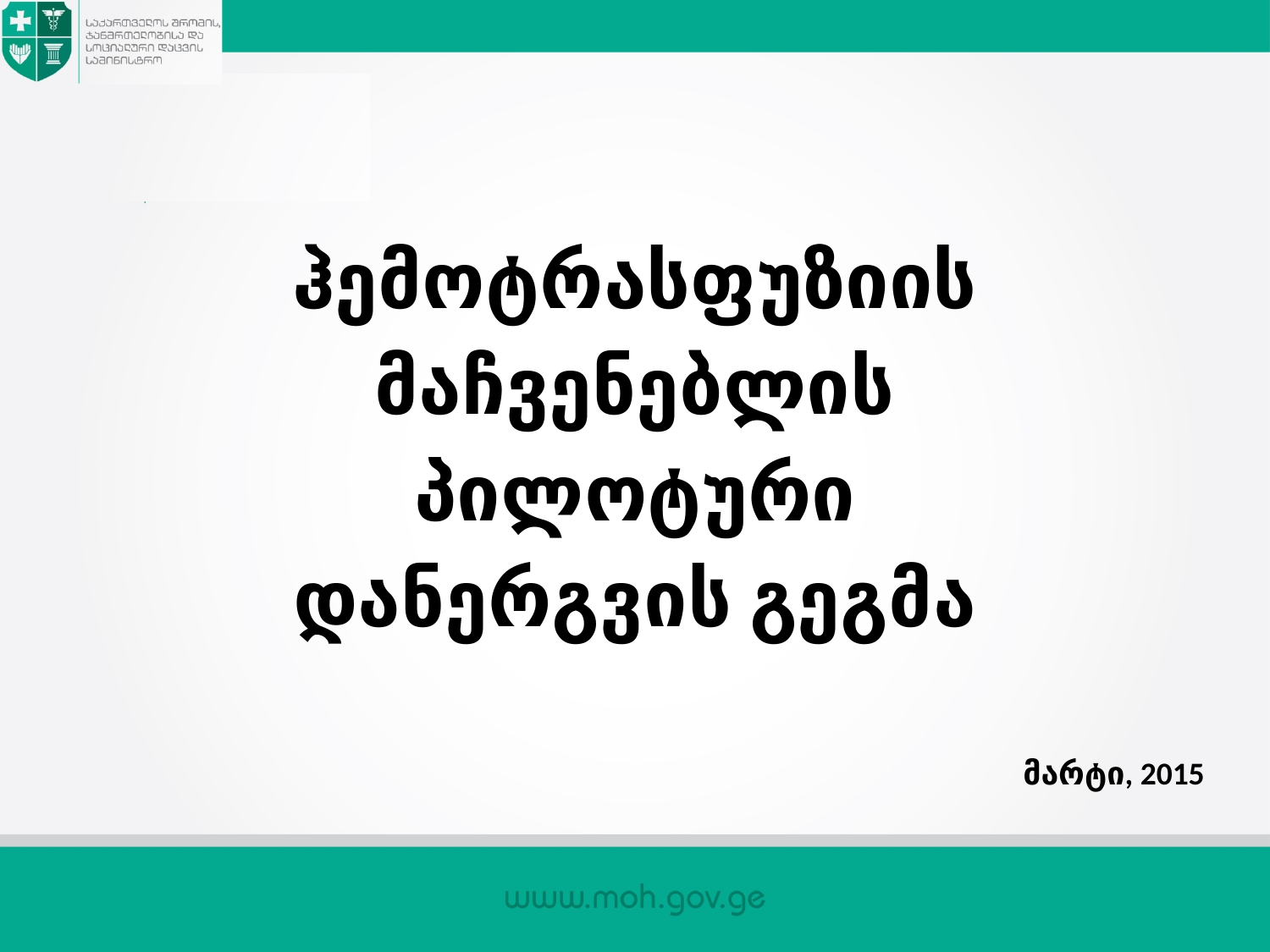

ჰემოტრასფუზიის მაჩვენებლის პილოტური
დანერგვის გეგმა

მარტი, 2015